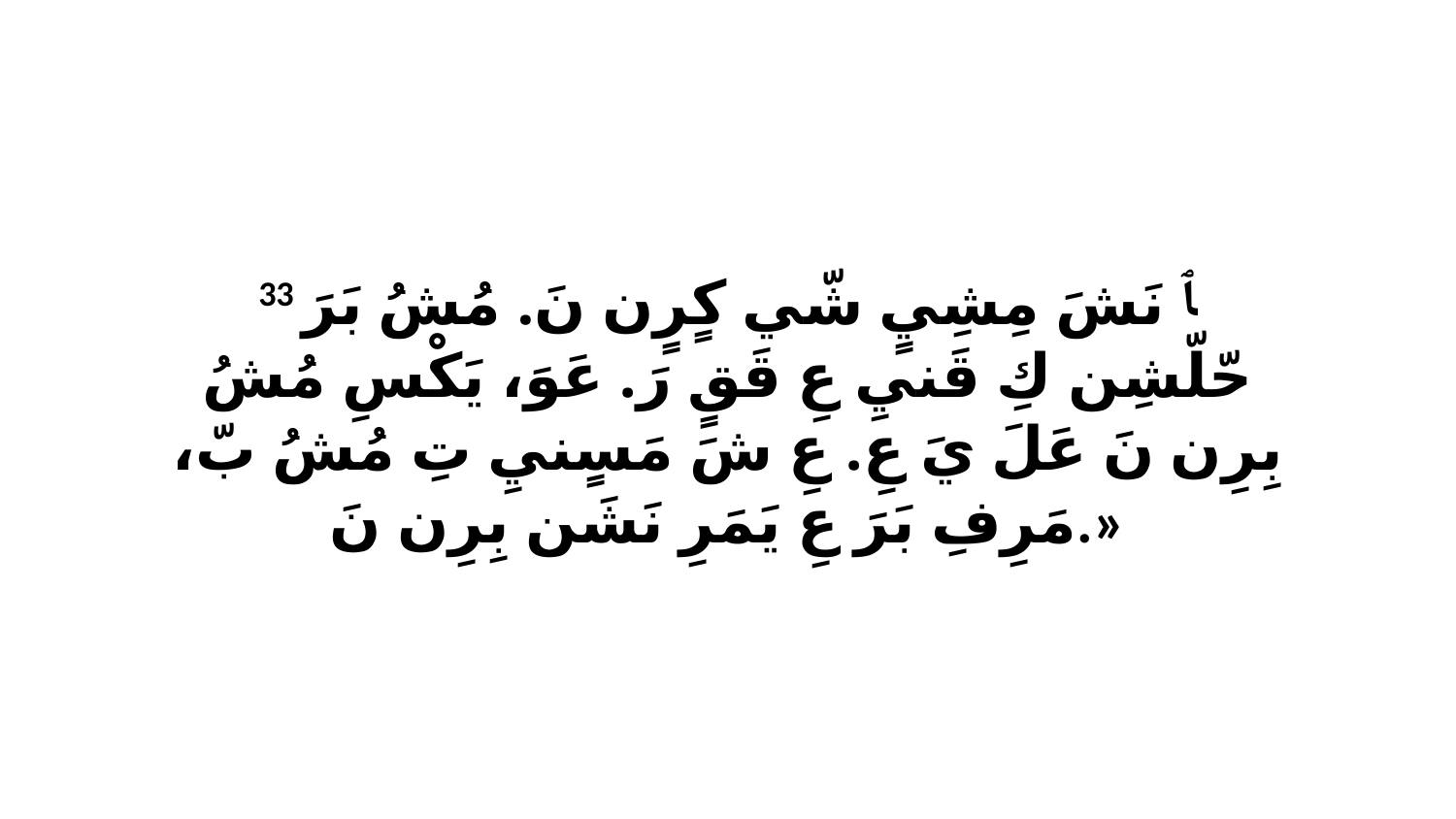

33 ﭑ نَشَ مِشِيٍ شّي كٍرٍن نَ. مُشُ بَرَ حّلّشِن كِ قَنيِ عِ قَقٍ رَ. عَوَ، يَكْسِ مُشُ بِرِن نَ عَلَ يَ عِ. عِ شَ مَسٍنيِ تِ مُشُ بّ، مَرِفِ بَرَ عِ يَمَرِ نَشَن بِرِن نَ.»